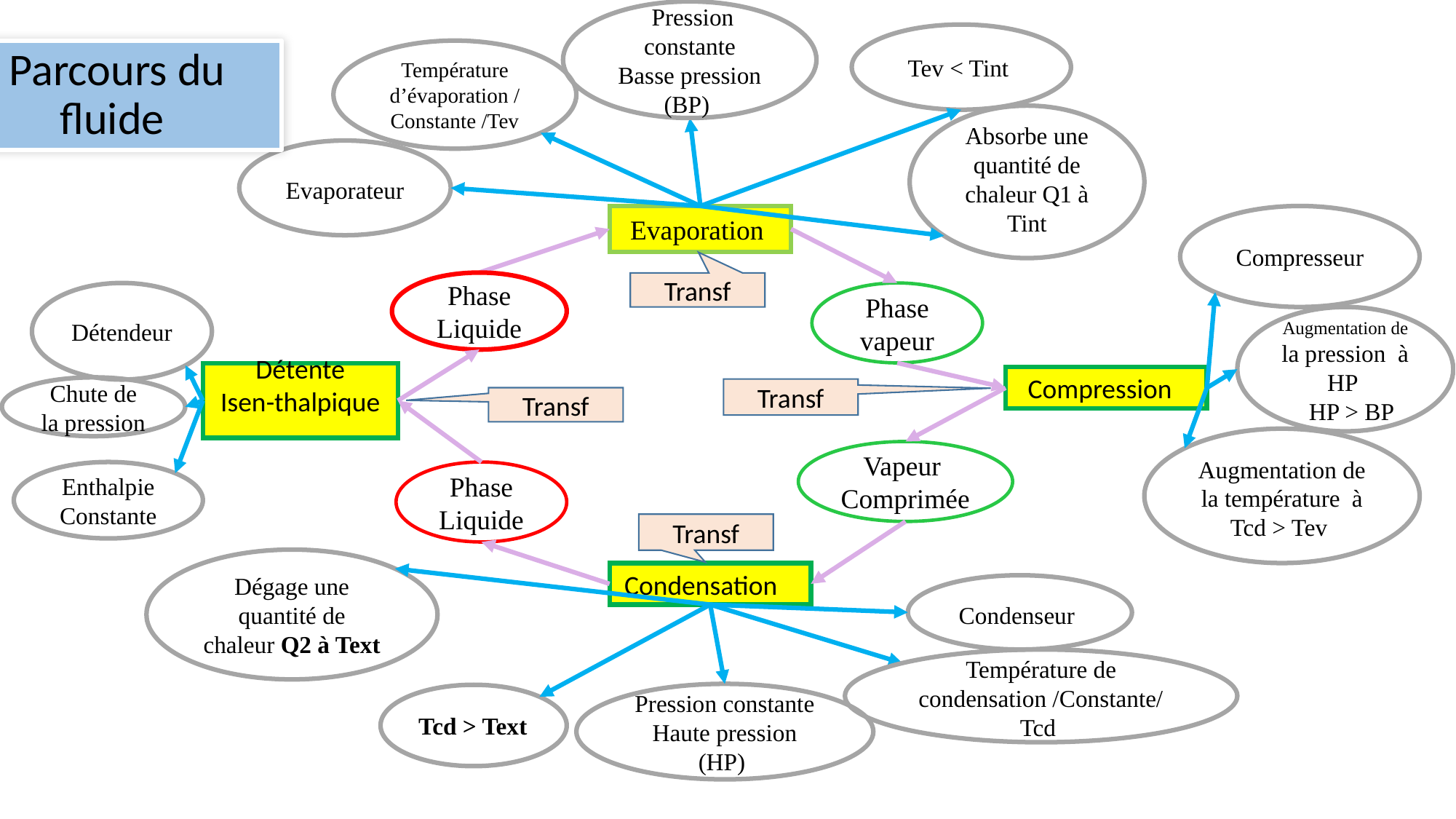

Pression constante
Basse pression (BP)

Tev < Tint
# Parcours du fluide

Température d’évaporation / Constante /Tev

Absorbe une quantité de chaleur Q1 à Tint

Evaporateur

Evaporation

Compresseur

Phase Liquide

Transf

Détendeur

Phase vapeur

Augmentation de la pression  à HP
   HP > BP

Détente
 Isen-thalpique
Compression

Chute de la pression

Transf
Transf

Augmentation de la température  à Tcd > Tev

Vapeur
Comprimée
Enthalpie Constante
Phase Liquide
Transf
Dégage une quantité de chaleur Q2 à Text
Condensation

Condenseur

Température de condensation /Constante/ Tcd

Pression constante
Haute pression (HP)

Tcd > Text